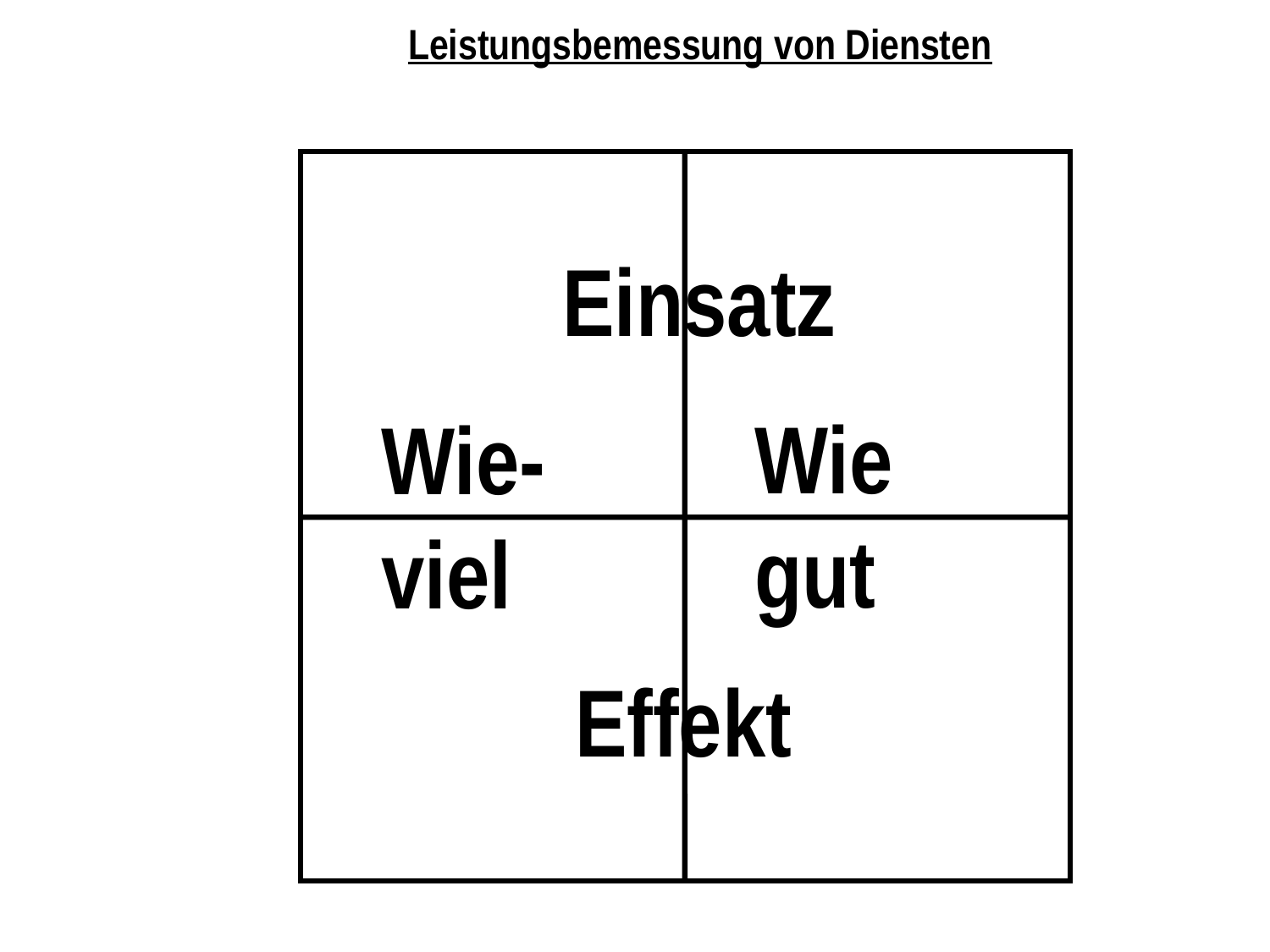

Leistungsbemessung von Diensten

Einsatz
Effekt
Wie
gut
Wie-
viel